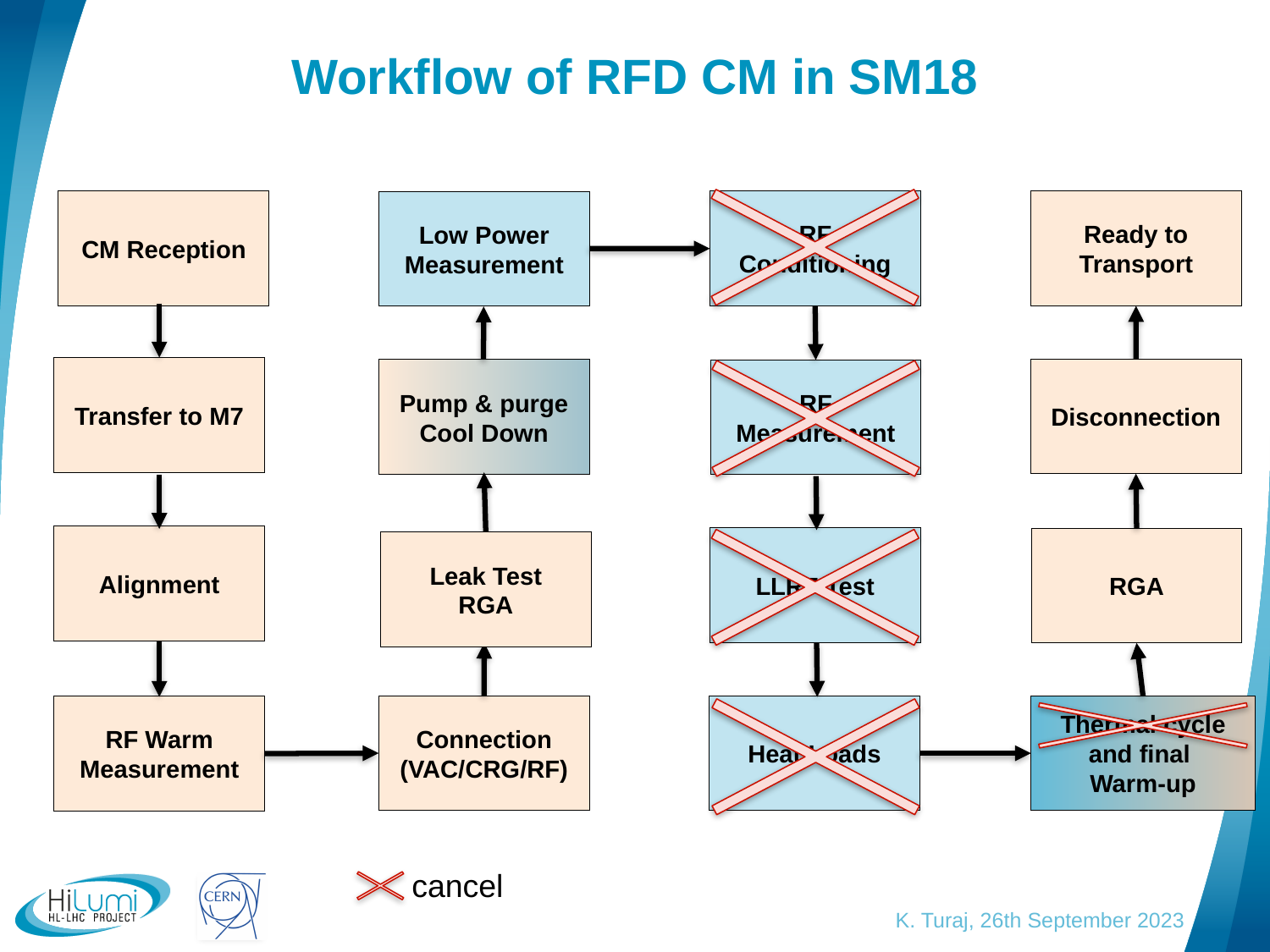

# Workflow of RFD CM in SM18

Ready to Transport
CM Reception
RF Conditioning
Low Power Measurement

Transfer to M7
Disconnection
Pump & purge
Cool Down
RF Measurement

Alignment

LLRF Test
RGA
Leak Test
RGA

Heat Loads
Thermal cycle and final
Warm-up
Connection
(VAC/CRG/RF)
RF Warm Measurement
cancel

K. Turaj, 26th September 2023